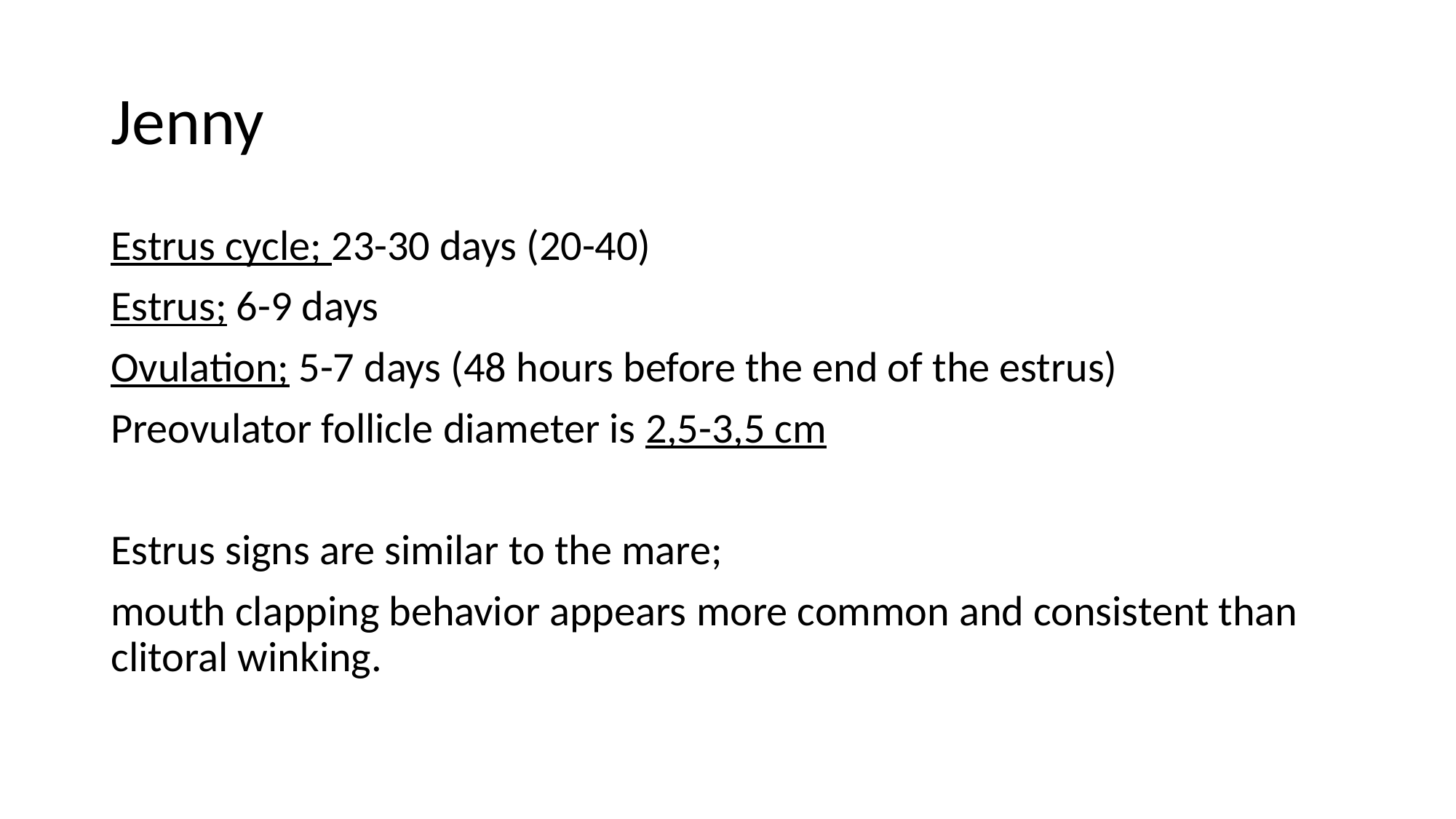

# Jenny
Estrus cycle; 23-30 days (20-40)
Estrus; 6-9 days
Ovulation; 5-7 days (48 hours before the end of the estrus)
Preovulator follicle diameter is 2,5-3,5 cm

Estrus signs are similar to the mare;
mouth clapping behavior appears more common and consistent than clitoral winking.